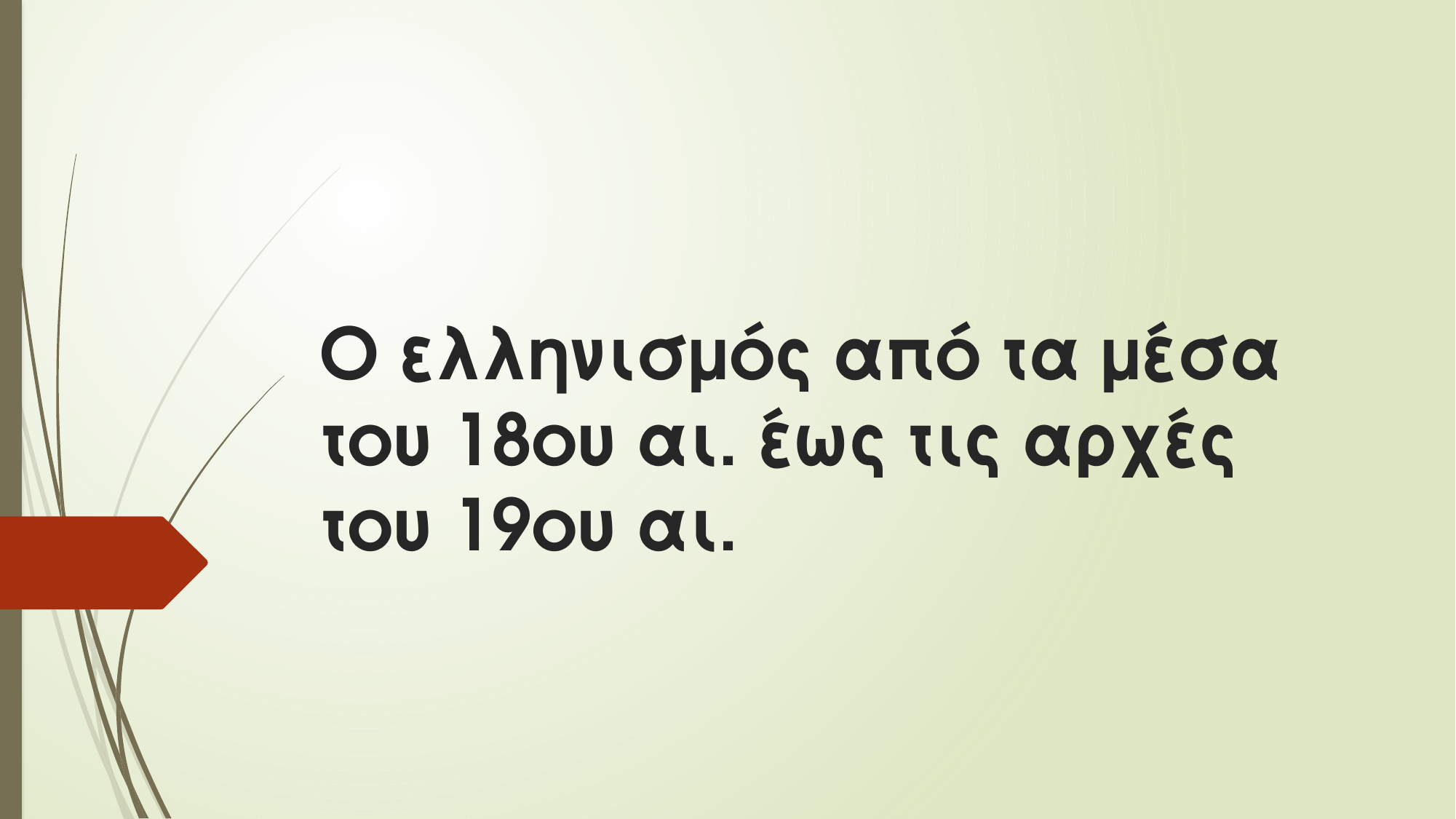

# Ο ελληνισμός από τα μέσα του 18ου αι. έως τις αρχές του 19ου αι.